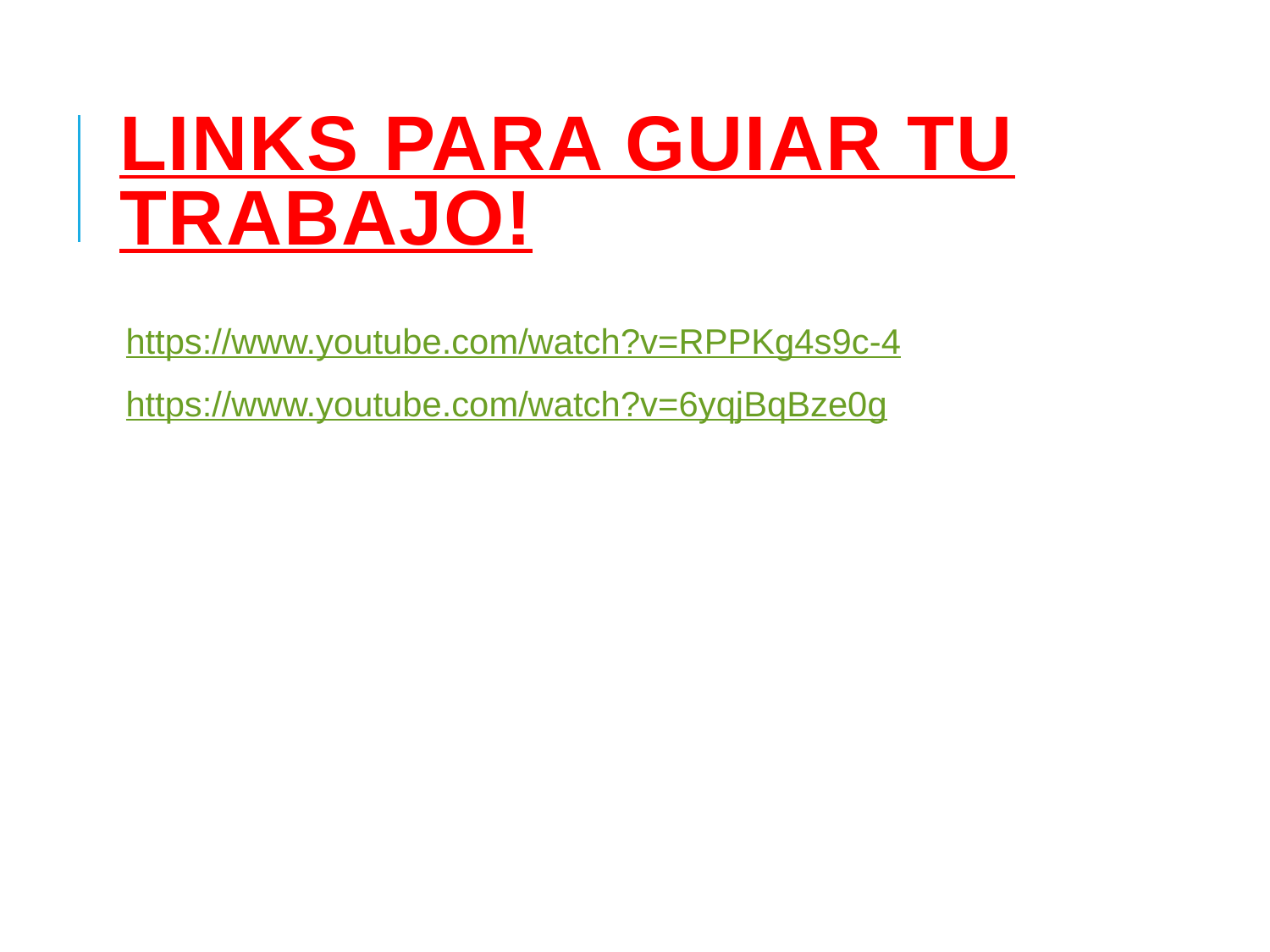

# Links para guiar tu trabajo!
https://www.youtube.com/watch?v=RPPKg4s9c-4
https://www.youtube.com/watch?v=6yqjBqBze0g